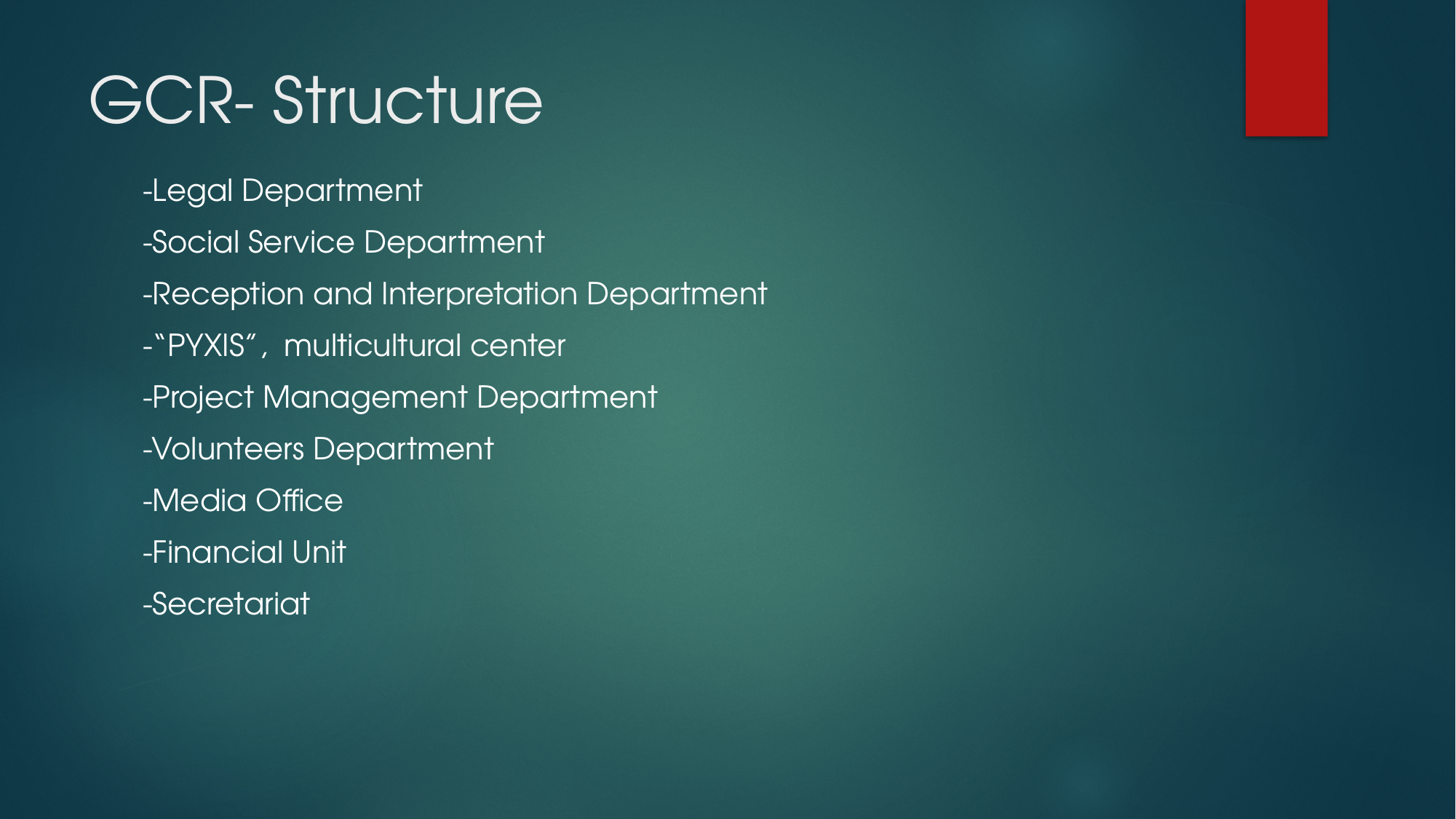

# GCR- Structure
-Legal Department
-Social Service Department
-Reception and Interpretation Department
-“PYXIS”,  multicultural center
-Project Management Department
-Volunteers Department
-Media Office
-Financial Unit
-Secretariat